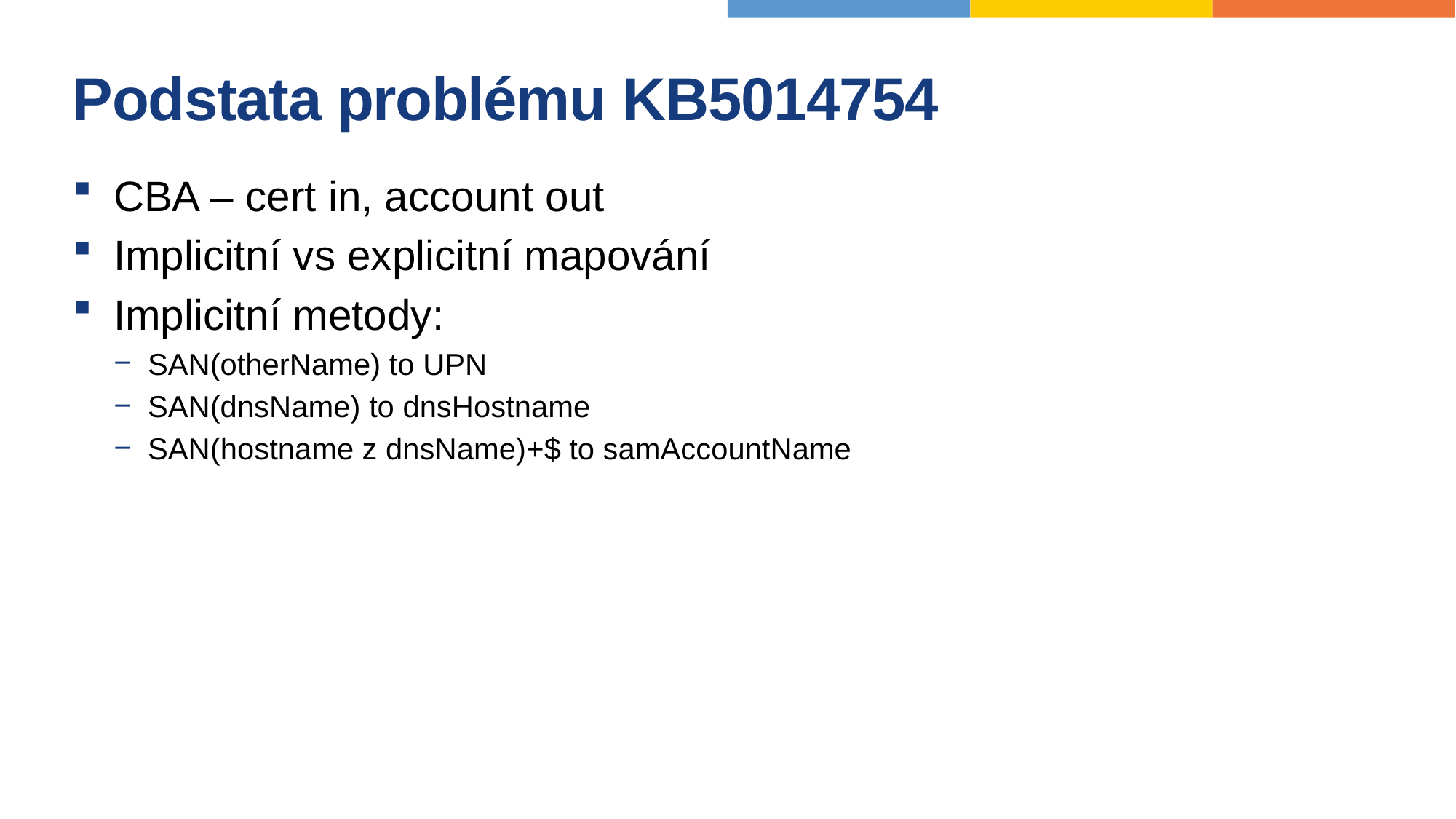

# Podstata problému KB5014754
CBA – cert in, account out
Implicitní vs explicitní mapování
Implicitní metody:
SAN(otherName) to UPN
SAN(dnsName) to dnsHostname
SAN(hostname z dnsName)+$ to samAccountName